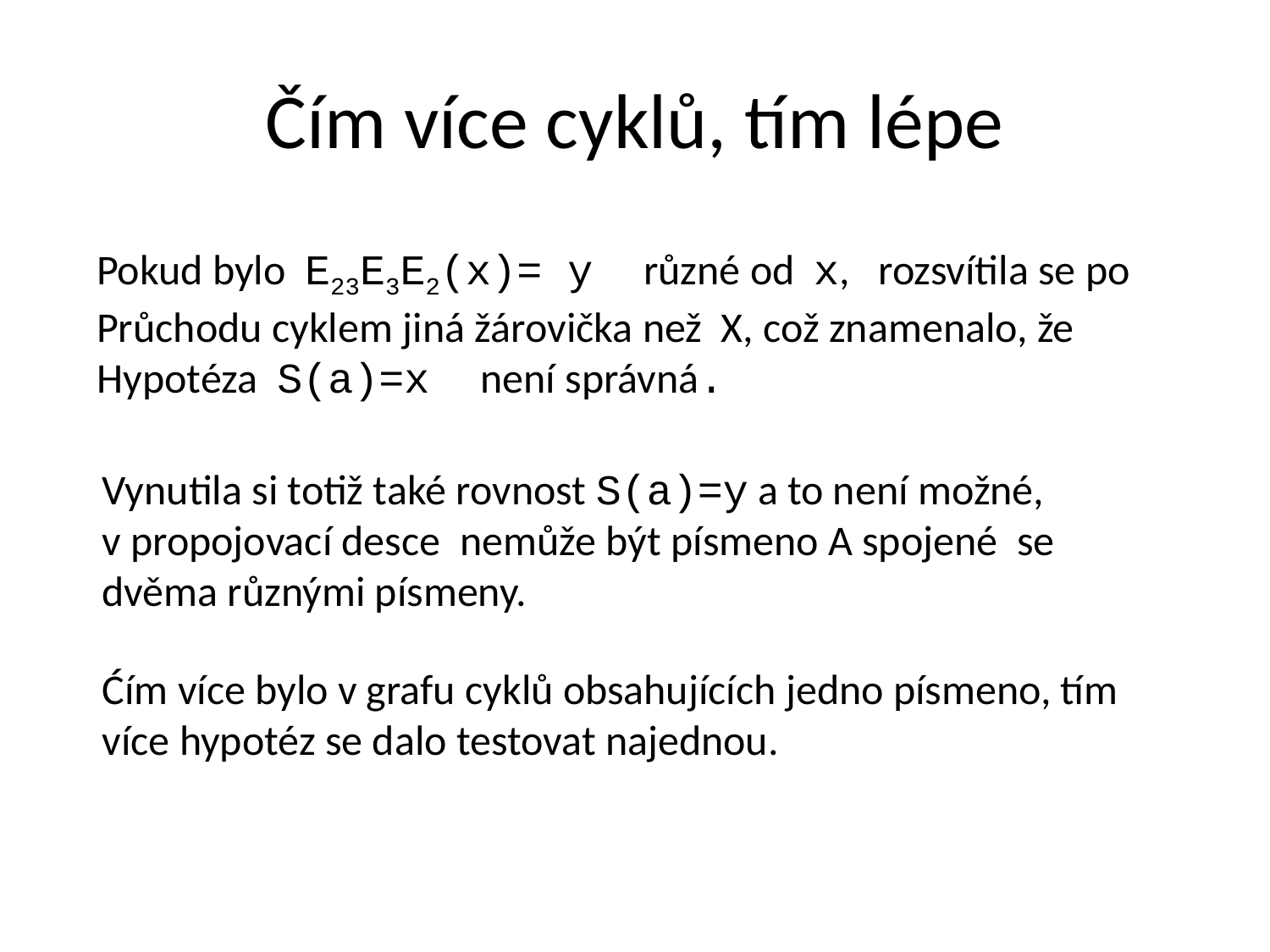

# Čím více cyklů, tím lépe
Pokud bylo  E23E3E2(x)= y  různé od  x,   rozsvítila se po
Průchodu cyklem jiná žárovička než  X, což znamenalo, že
Hypotéza  S(a)=x  není správná.
Vynutila si totiž také rovnost S(a)=y a to není možné,
v propojovací desce  nemůže být písmeno A spojené  se
dvěma různými písmeny.
Ćím více bylo v grafu cyklů obsahujících jedno písmeno, tím
více hypotéz se dalo testovat najednou.